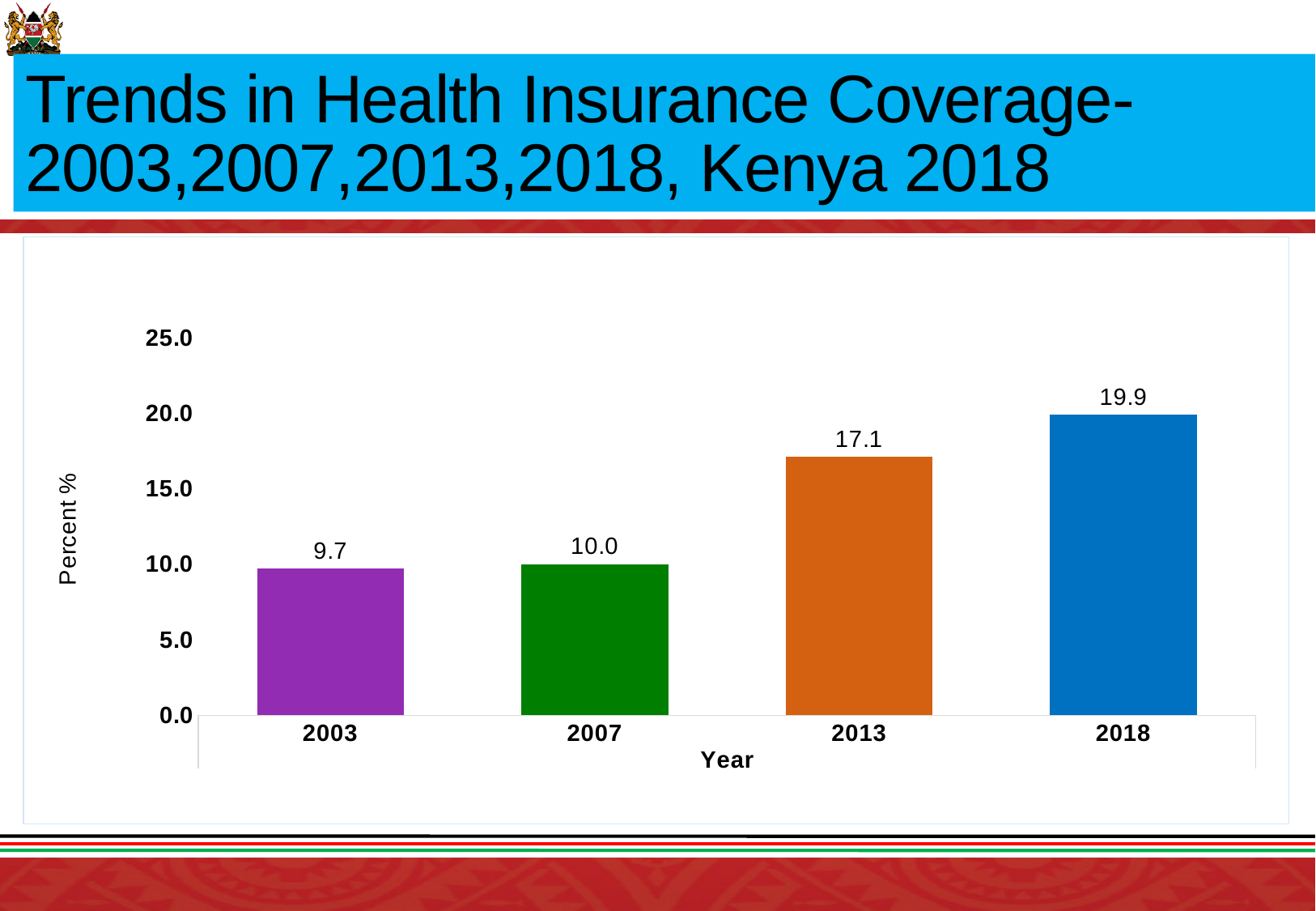

# Trends in Health Insurance Coverage- 2003,2007,2013,2018, Kenya 2018

### Chart

| Category | Percent % |
|---|---|
| 2003 | 9.700000000000001 |
| 2007 | 10.0 |
| 2013 | 17.1 |
| 2018 | 19.9 |